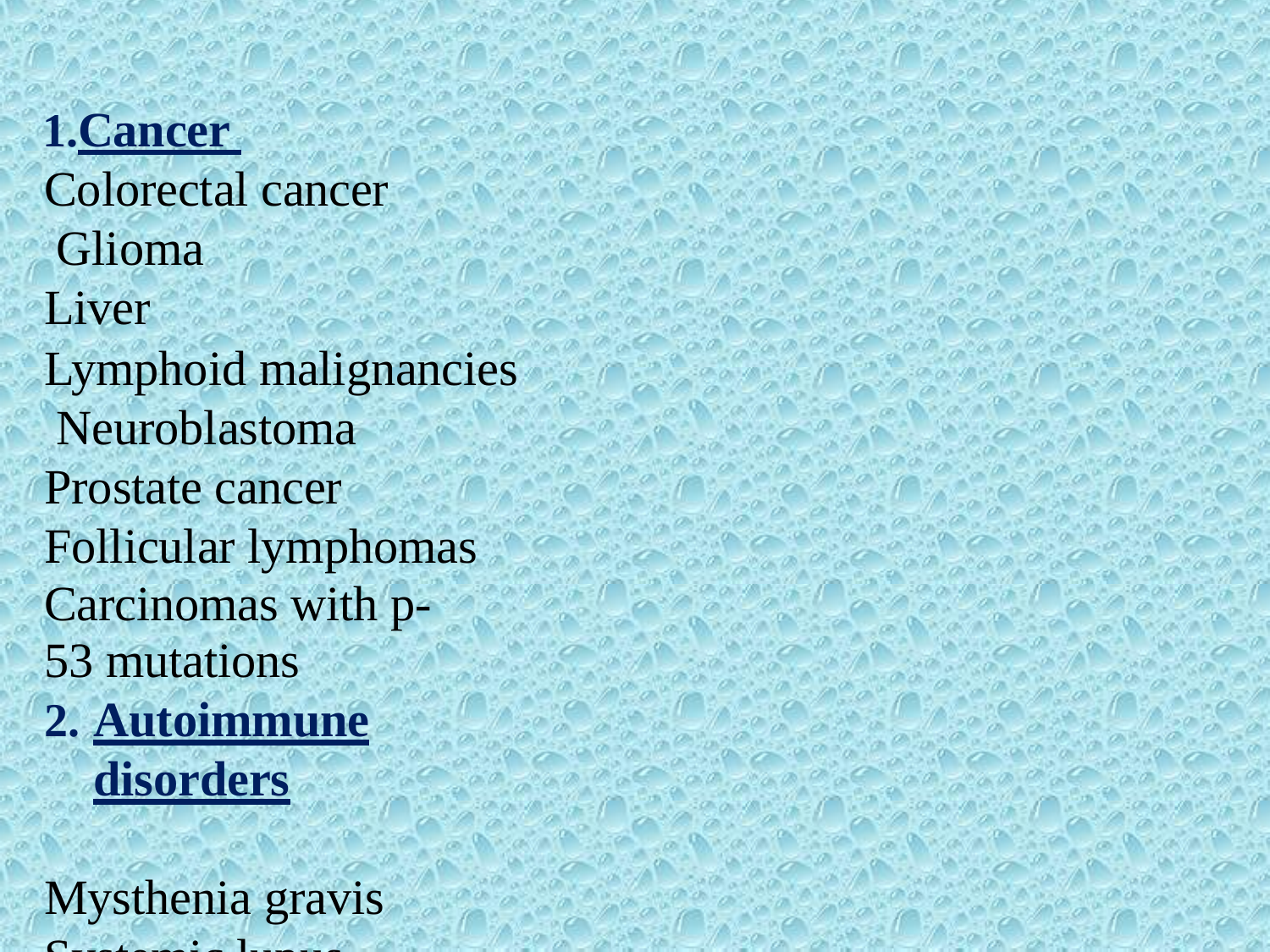

Cancer  Colorectal cancer  Glioma
Liver
Lymphoid malignancies  Neuroblastoma
Prostate cancer  Follicular lymphomas
Carcinomas with p-53 mutations
Autoimmune disorders
Mysthenia gravis
Systemic lupus erythematous